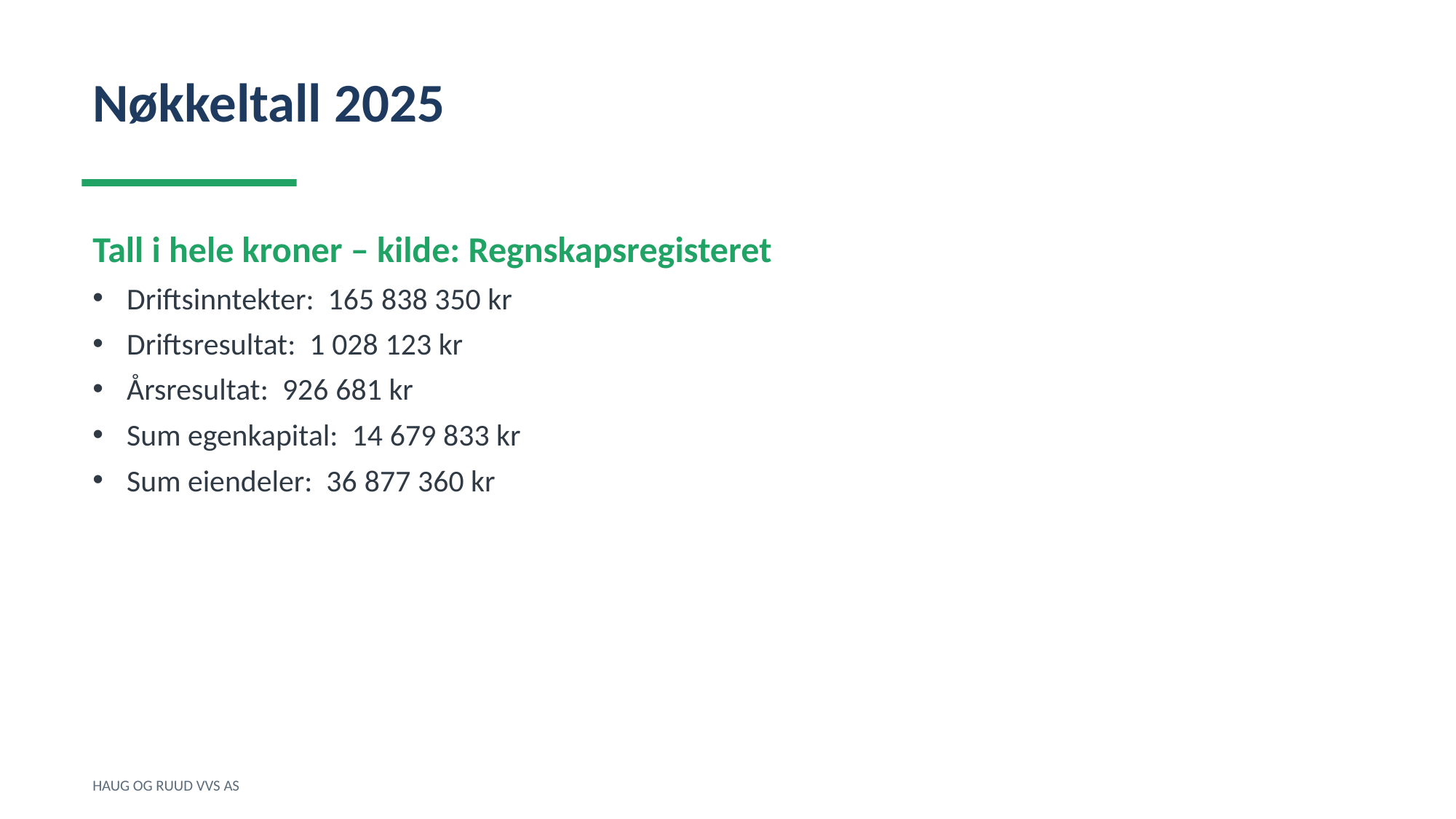

Nøkkeltall 2025

Tall i hele kroner – kilde: Regnskapsregisteret
Driftsinntekter:  165 838 350 kr
Driftsresultat:  1 028 123 kr
Årsresultat:  926 681 kr
Sum egenkapital:  14 679 833 kr
Sum eiendeler:  36 877 360 kr
HAUG OG RUUD VVS AS